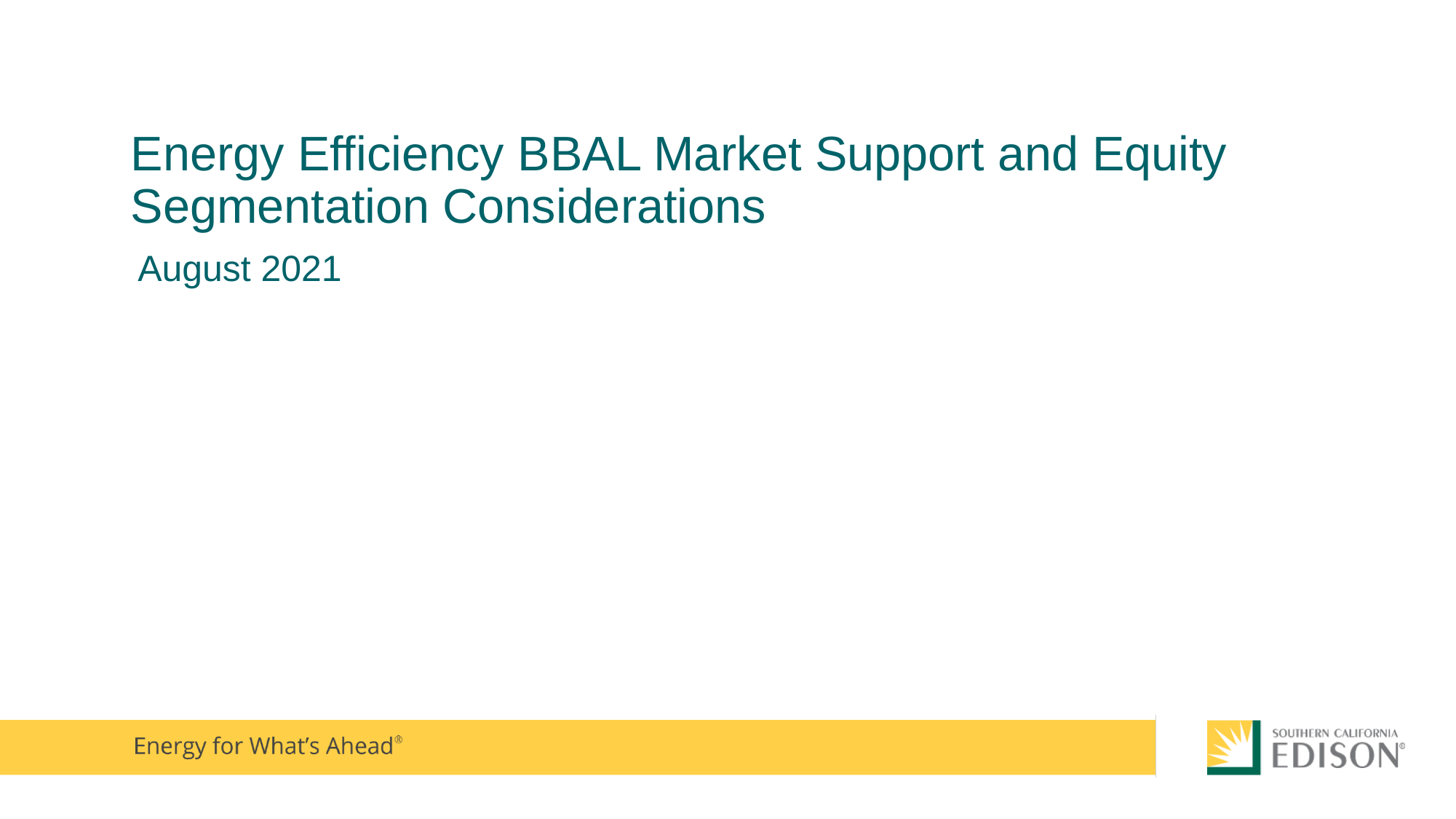

# Energy Efficiency BBAL Market Support and Equity Segmentation Considerations
August 2021